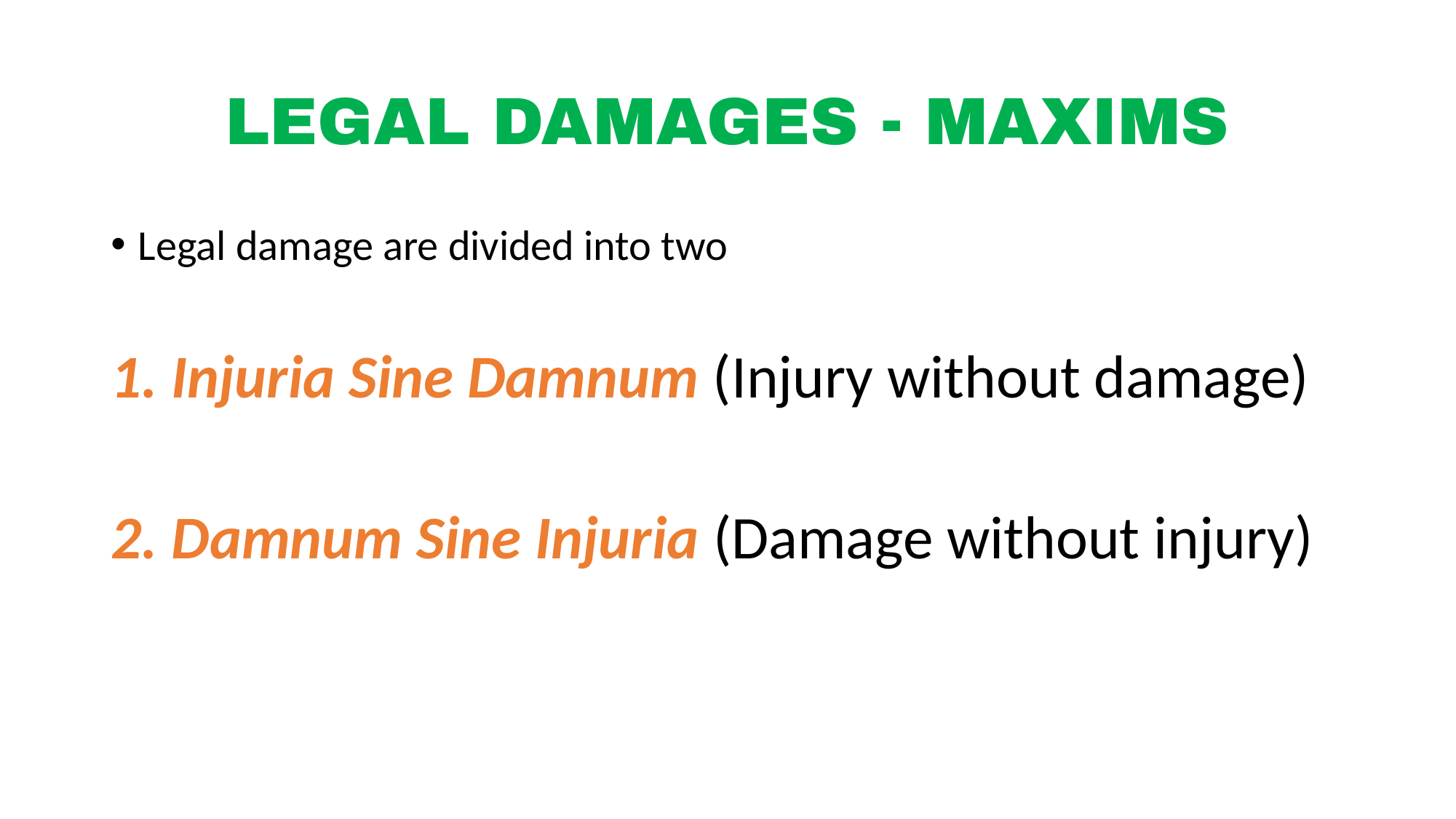

# LEGAL DAMAGES - MAXIMS
Legal damage are divided into two

1. Injuria Sine Damnum (Injury without damage)

2. Damnum Sine Injuria (Damage without injury)